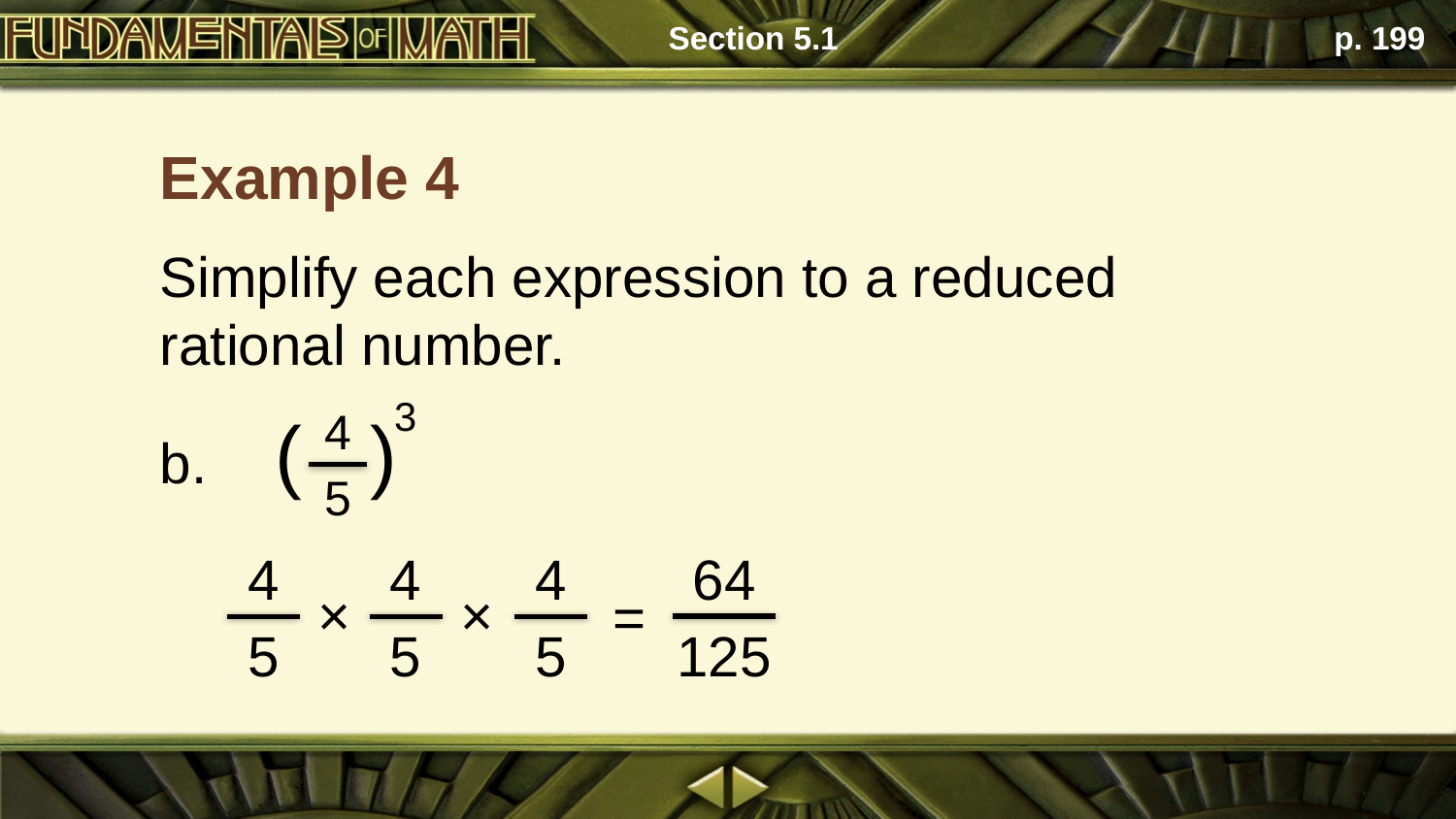

Section 5.1
p. 199
Example 4
Simplify each expression to a reduced rational number.
3
4
5
(
)
b.
64
125
4
5
4
5
4
5
×       ×
=